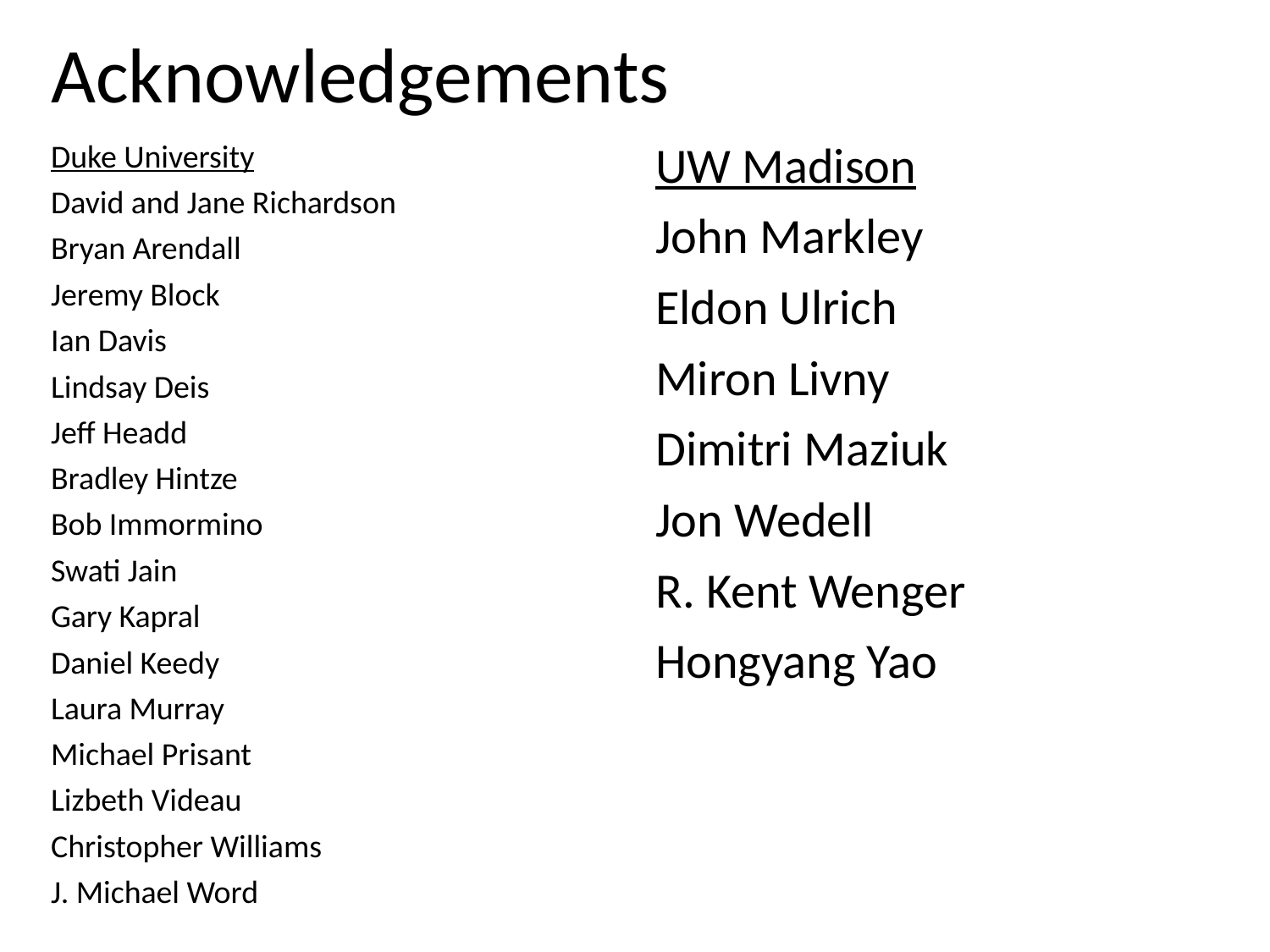

# Acknowledgements
Duke University
David and Jane Richardson
Bryan Arendall
Jeremy Block
Ian Davis
Lindsay Deis
Jeff Headd
Bradley Hintze
Bob Immormino
Swati Jain
Gary Kapral
Daniel Keedy
Laura Murray
Michael Prisant
Lizbeth Videau
Christopher Williams
J. Michael Word

UW Madison
John Markley
Eldon Ulrich
Miron Livny
Dimitri Maziuk
Jon Wedell
R. Kent Wenger
Hongyang Yao